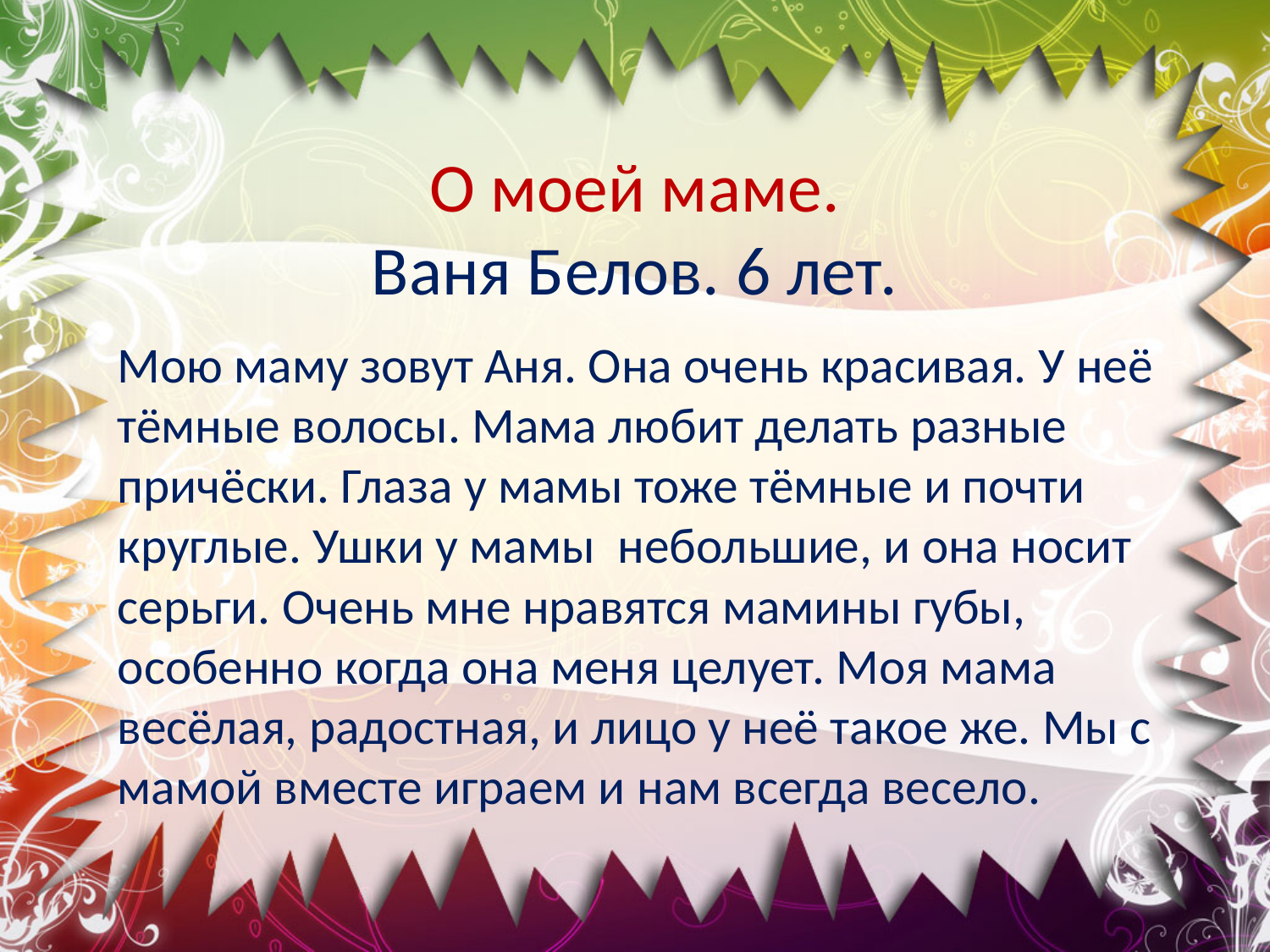

# О моей маме. Ваня Белов. 6 лет.
Мою маму зовут Аня. Она очень красивая. У неё тёмные волосы. Мама любит делать разные причёски. Глаза у мамы тоже тёмные и почти круглые. Ушки у мамы  небольшие, и она носит серьги. Очень мне нравятся мамины губы, особенно когда она меня целует. Моя мама весёлая, радостная, и лицо у неё такое же. Мы с мамой вместе играем и нам всегда весело.